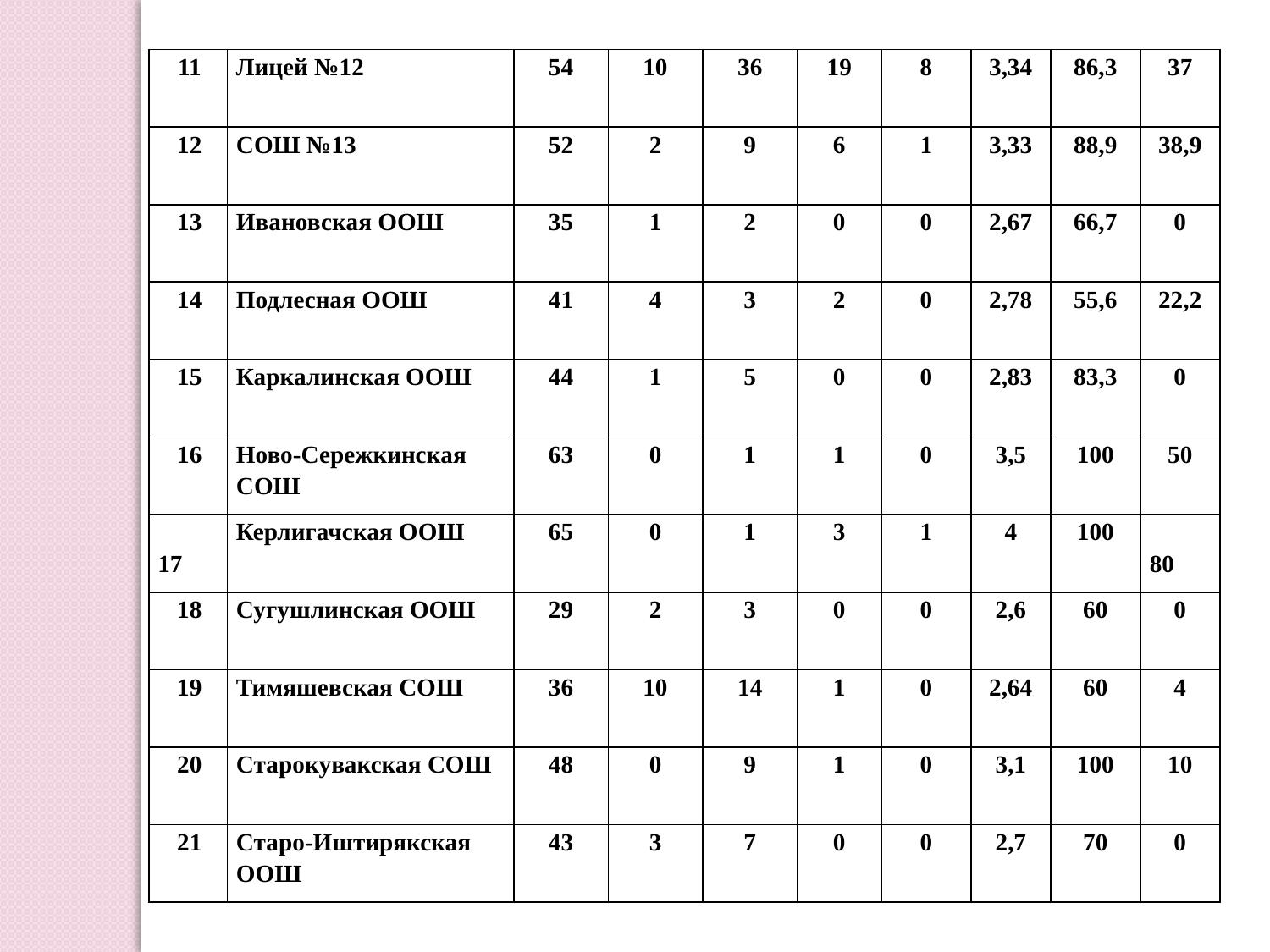

| 11 | Лицей №12 | 54 | 10 | 36 | 19 | 8 | 3,34 | 86,3 | 37 |
| --- | --- | --- | --- | --- | --- | --- | --- | --- | --- |
| 12 | СОШ №13 | 52 | 2 | 9 | 6 | 1 | 3,33 | 88,9 | 38,9 |
| 13 | Ивановская ООШ | 35 | 1 | 2 | 0 | 0 | 2,67 | 66,7 | 0 |
| 14 | Подлесная ООШ | 41 | 4 | 3 | 2 | 0 | 2,78 | 55,6 | 22,2 |
| 15 | Каркалинская ООШ | 44 | 1 | 5 | 0 | 0 | 2,83 | 83,3 | 0 |
| 16 | Ново-Сережкинская СОШ | 63 | 0 | 1 | 1 | 0 | 3,5 | 100 | 50 |
| 17 | Керлигачская ООШ | 65 | 0 | 1 | 3 | 1 | 4 | 100 | 80 |
| 18 | Сугушлинская ООШ | 29 | 2 | 3 | 0 | 0 | 2,6 | 60 | 0 |
| 19 | Тимяшевская СОШ | 36 | 10 | 14 | 1 | 0 | 2,64 | 60 | 4 |
| 20 | Старокувакская СОШ | 48 | 0 | 9 | 1 | 0 | 3,1 | 100 | 10 |
| 21 | Старо-Иштирякская ООШ | 43 | 3 | 7 | 0 | 0 | 2,7 | 70 | 0 |